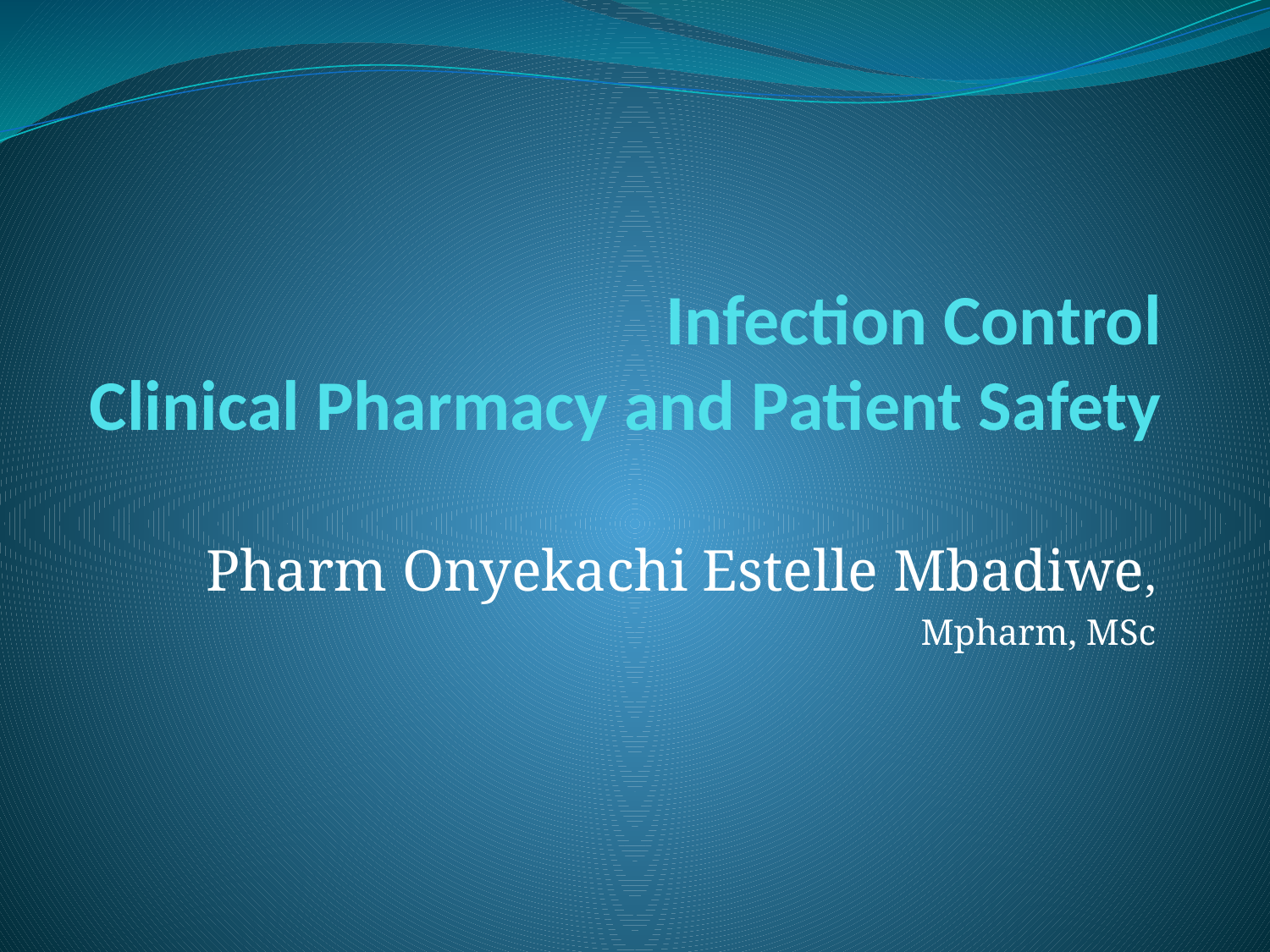

# Infection Control Clinical Pharmacy and Patient Safety
Pharm Onyekachi Estelle Mbadiwe,
Mpharm, MSc